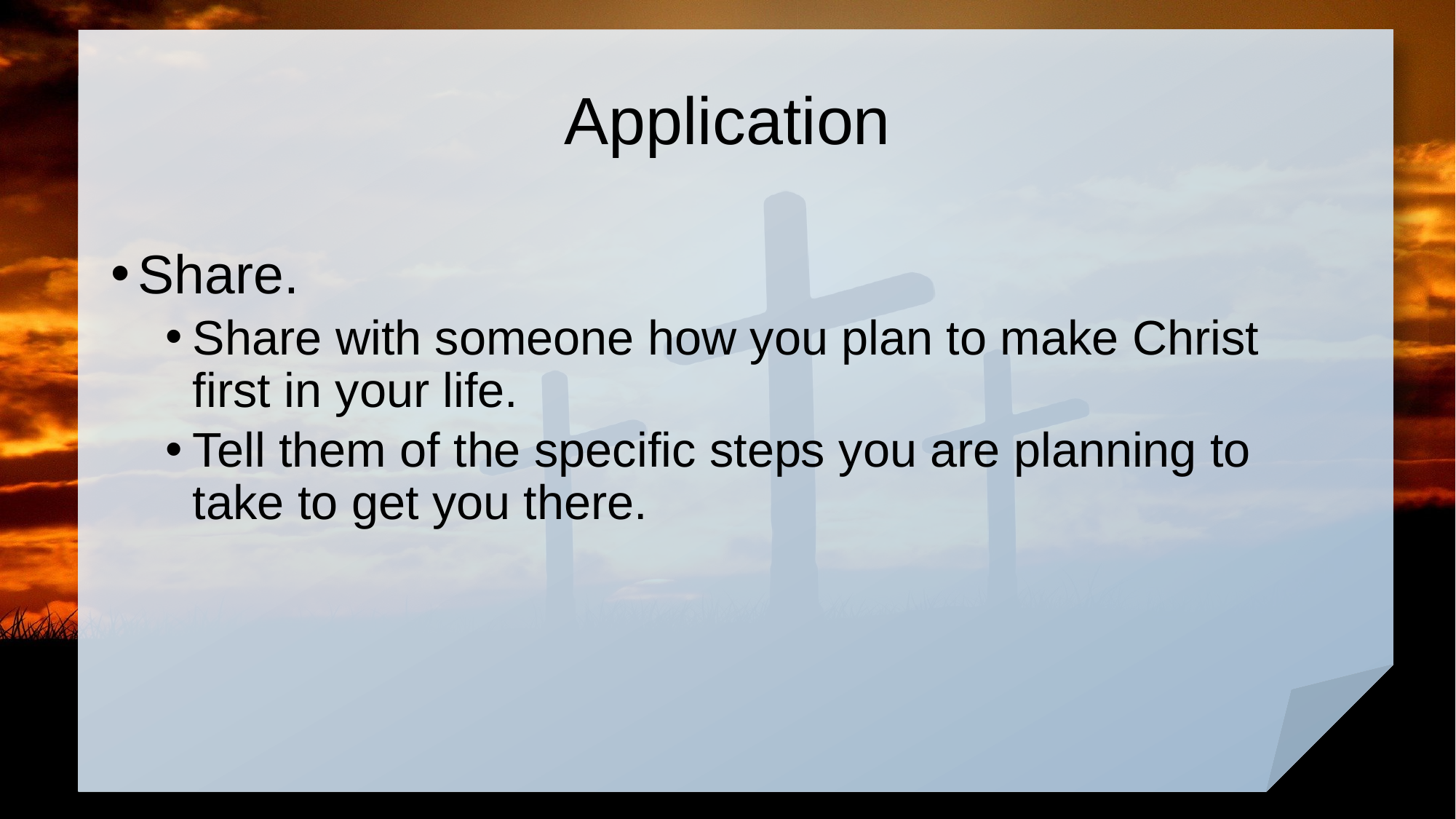

# Application
Share.
Share with someone how you plan to make Christ first in your life.
Tell them of the specific steps you are planning to take to get you there.